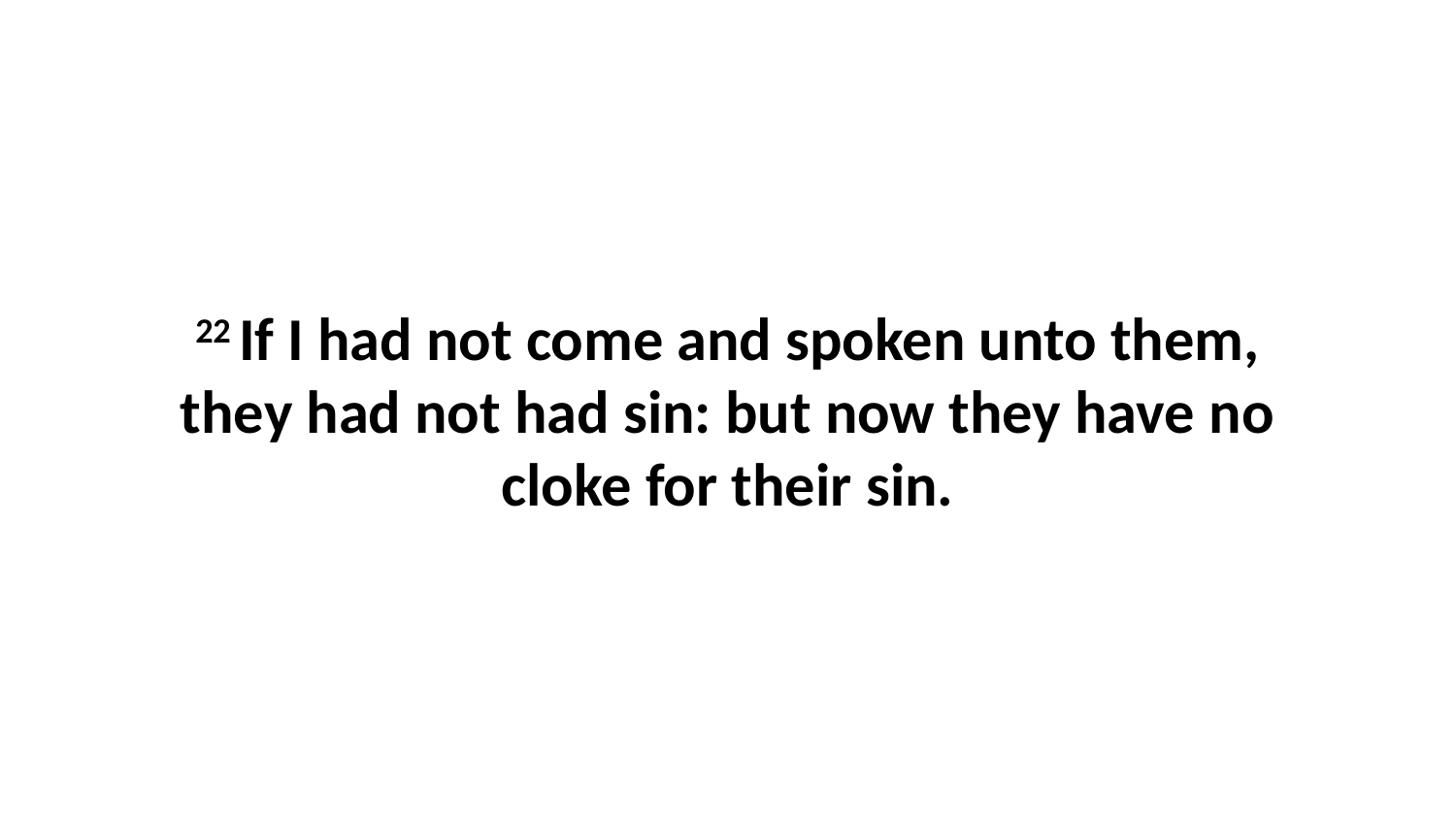

22 If I had not come and spoken unto them, they had not had sin: but now they have no cloke for their sin.